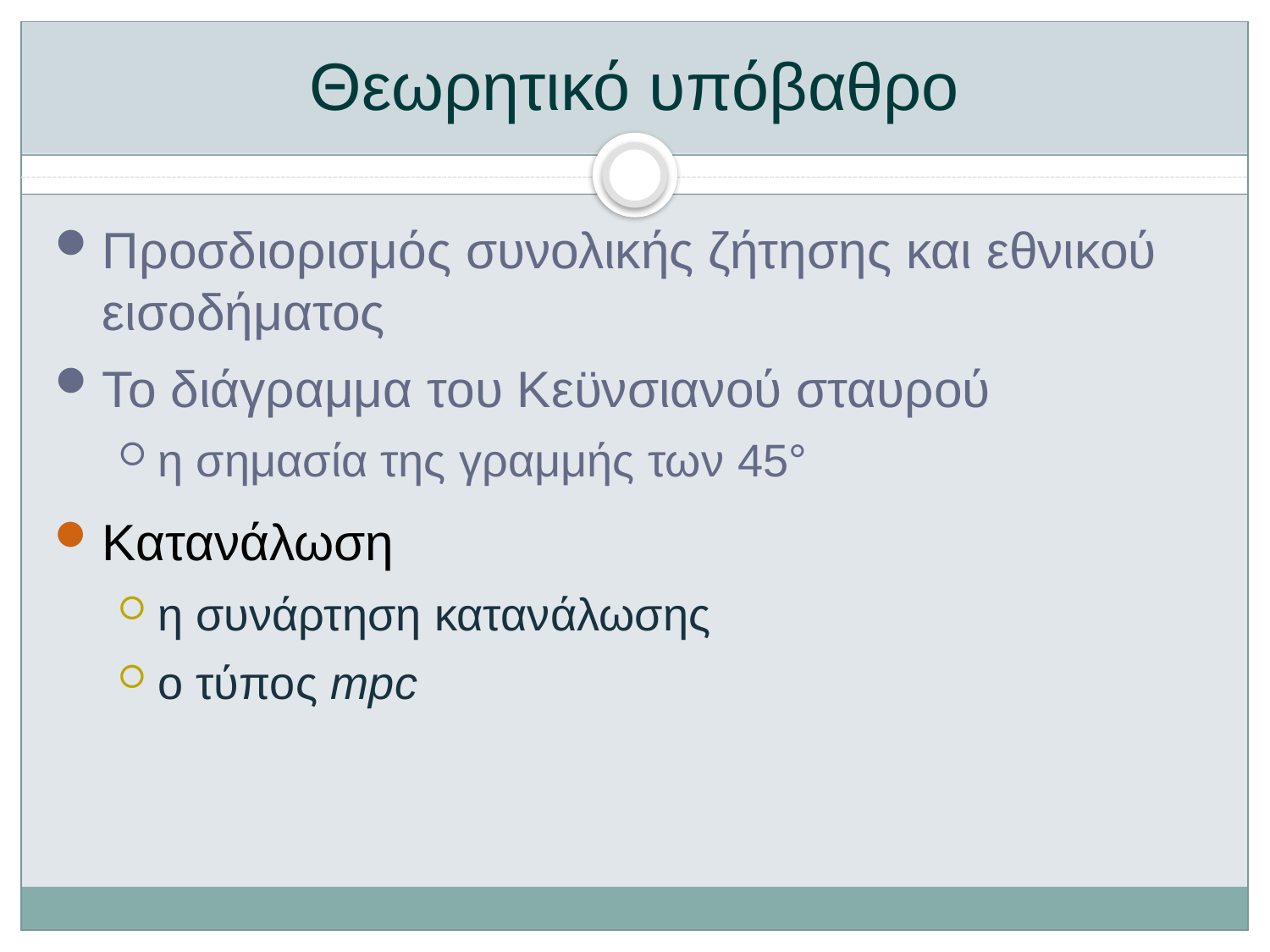

# Θεωρητικό υπόβαθρο
Προσδιορισμός συνολικής ζήτησης και εθνικού εισοδήματος
Το διάγραμμα του Κεϋνσιανού σταυρού
η σημασία της γραμμής των 45°
Κατανάλωση
η συνάρτηση κατανάλωσης
ο τύπος mpc